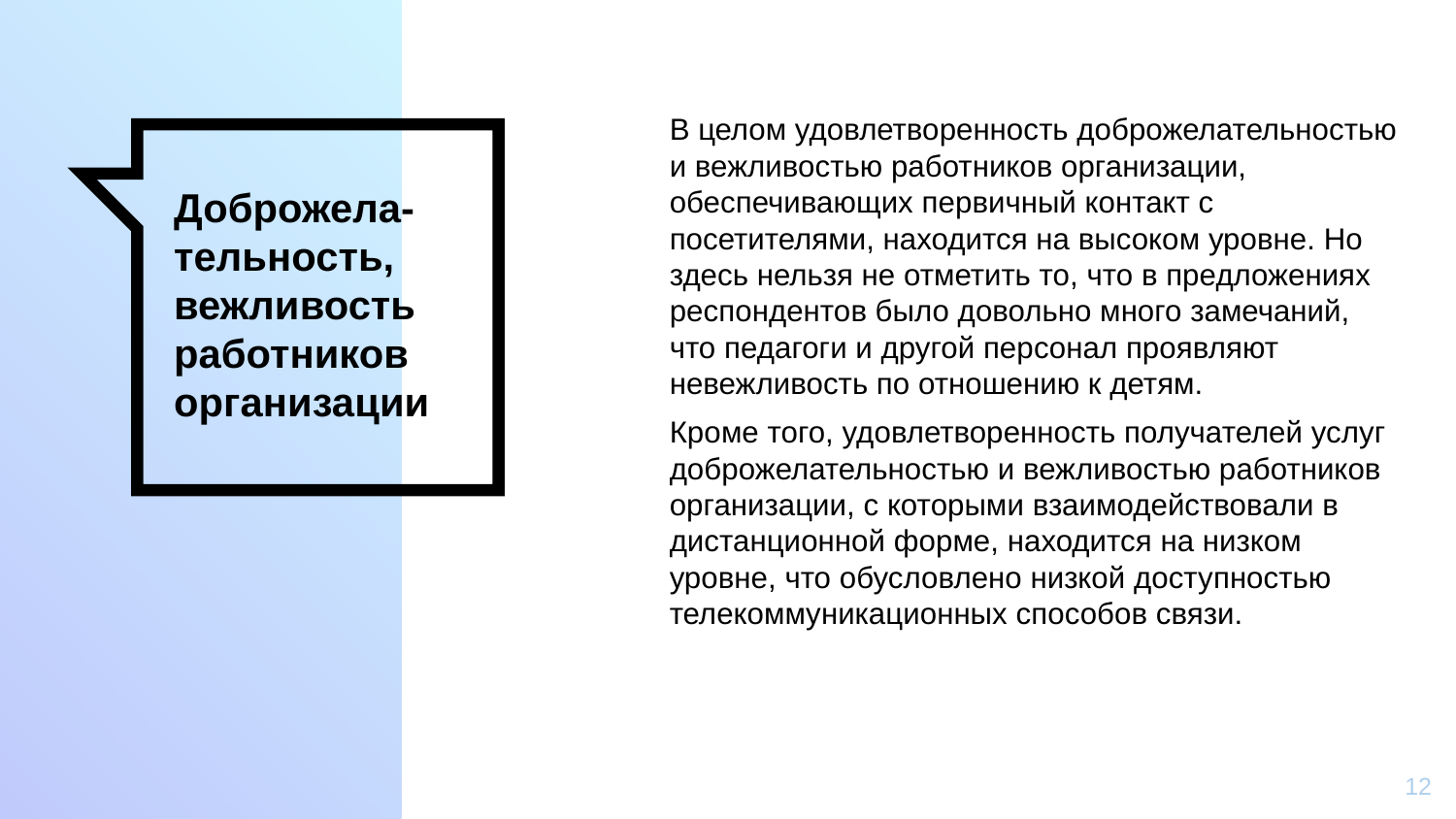

В целом удовлетворенность доброжелательностью и вежливостью работников организации, обеспечивающих первичный контакт с посетителями, находится на высоком уровне. Но здесь нельзя не отметить то, что в предложениях респондентов было довольно много замечаний, что педагоги и другой персонал проявляют невежливость по отношению к детям.
Кроме того, удовлетворенность получателей услуг доброжелательностью и вежливостью работников организации, с которыми взаимодействовали в дистанционной форме, находится на низком уровне, что обусловлено низкой доступностью телекоммуникационных способов связи.
# Доброжела-тельность, вежливость работников организации
12